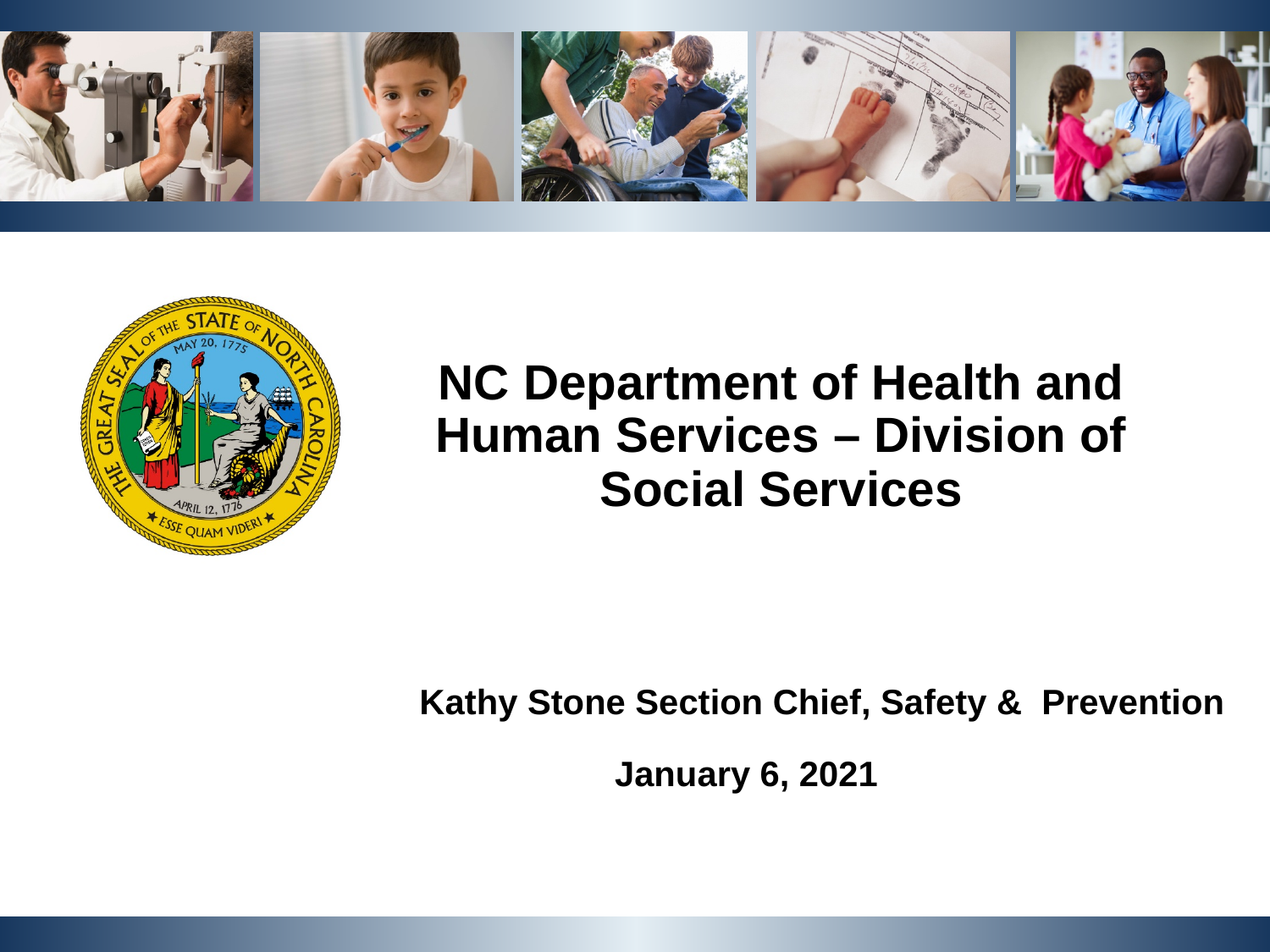

NC Department of Health and Human Services – Division of Social Services

Kathy Stone Section Chief, Safety &  Prevention
January 6, 2021